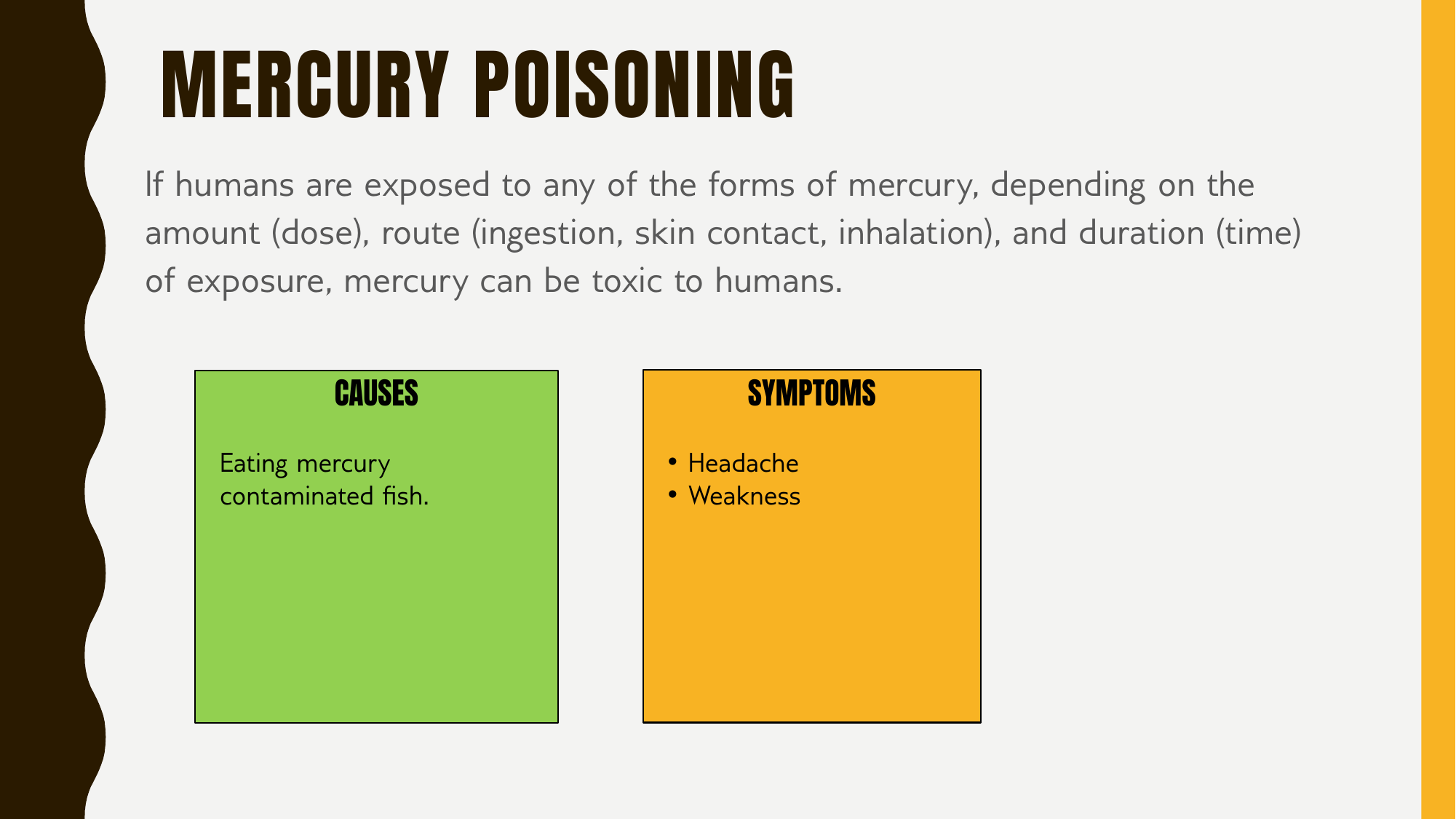

# Mercury Poisoning
If humans are exposed to any of the forms of mercury, depending on the amount (dose), route (ingestion, skin contact, inhalation), and duration (time) of exposure, mercury can be toxic to humans.
SYMPTOMS

Headache
Weakness
CAUSES

Eating mercury contaminated fish.